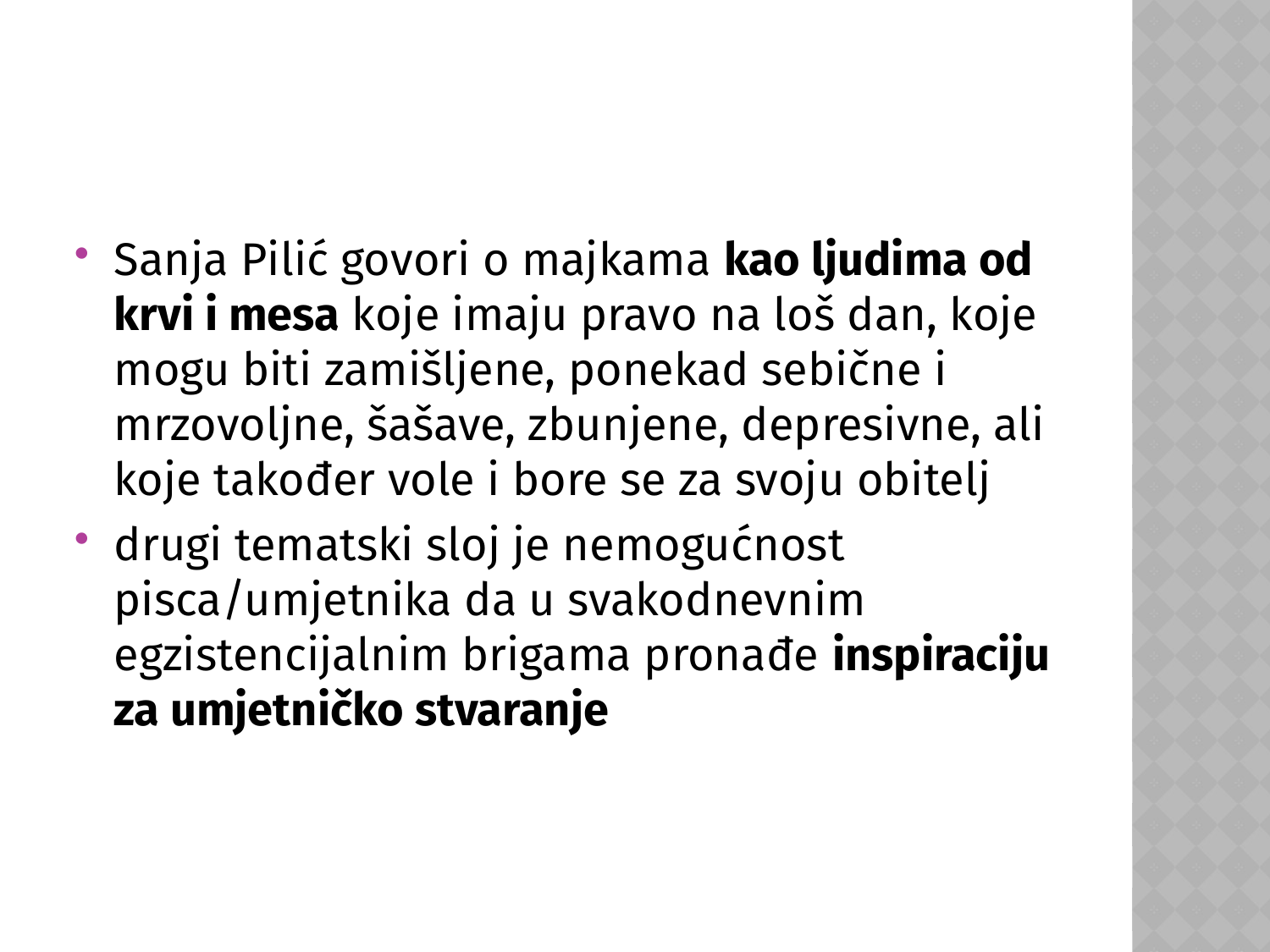

#
Sanja Pilić govori o majkama kao ljudima od krvi i mesa koje imaju pravo na loš dan, koje mogu biti zamišljene, ponekad sebične i mrzovoljne, šašave, zbunjene, depresivne, ali koje također vole i bore se za svoju obitelj
drugi tematski sloj je nemogućnost pisca/umjetnika da u svakodnevnim egzistencijalnim brigama pronađe inspiraciju za umjetničko stvaranje